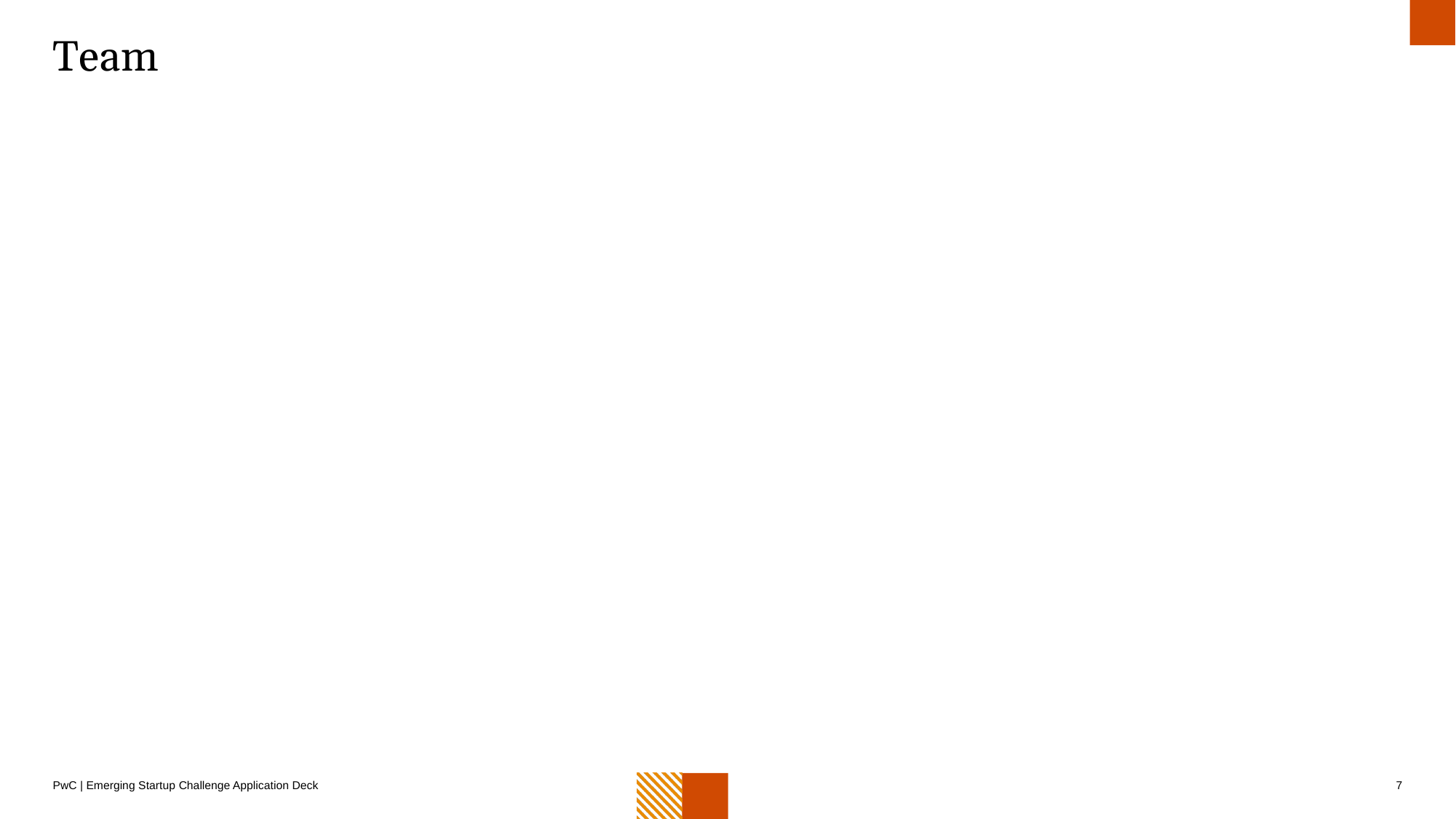

# Team
Applicants highlight the team that’s behind the company. List all key personnel on this slide.
7